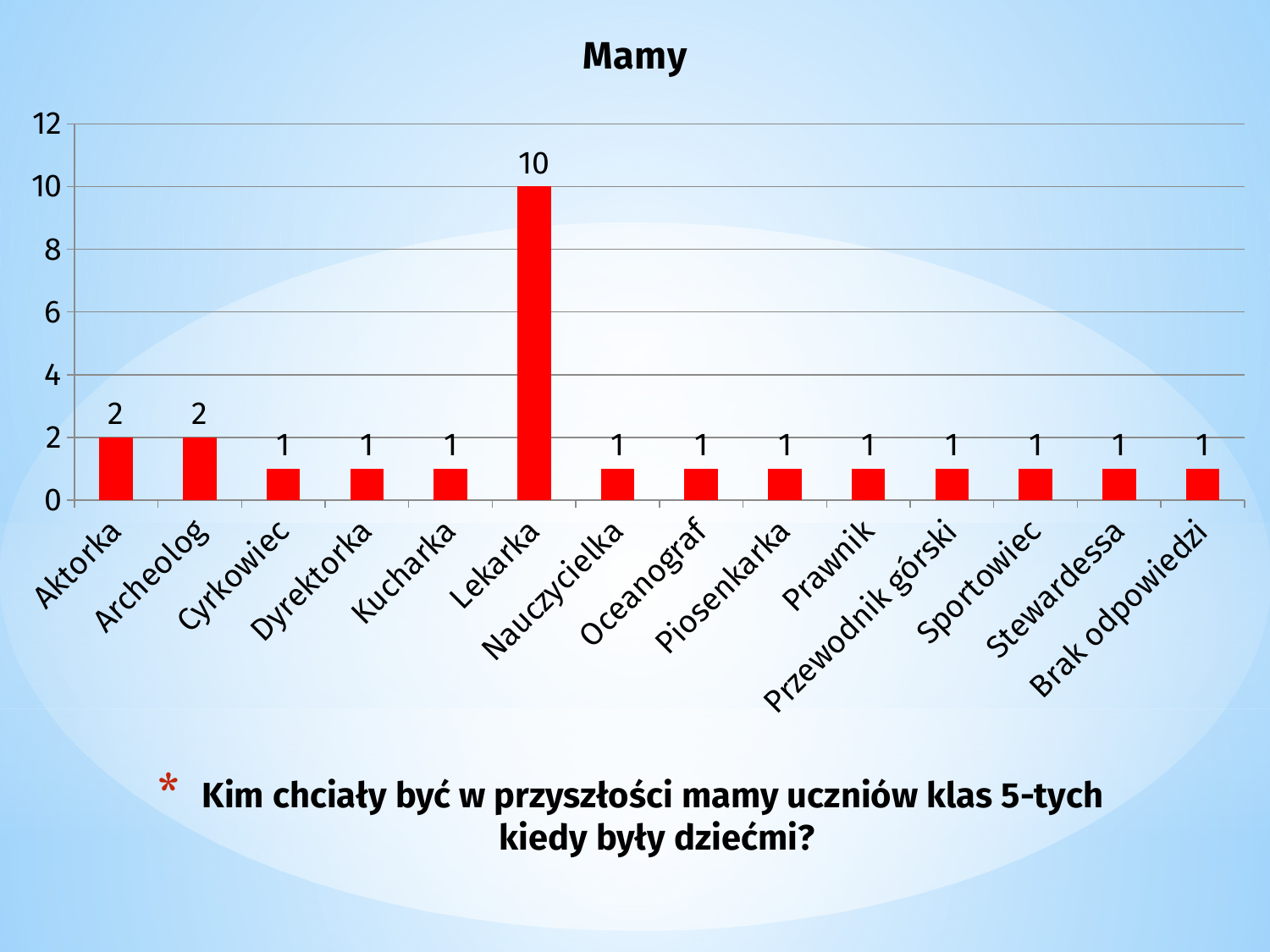

### Chart:

| Category | Mamy |
|---|---|
| Aktorka | 2.0 |
| Archeolog | 2.0 |
| Cyrkowiec | 1.0 |
| Dyrektorka | 1.0 |
| Kucharka | 1.0 |
| Lekarka | 10.0 |
| Nauczycielka | 1.0 |
| Oceanograf | 1.0 |
| Piosenkarka | 1.0 |
| Prawnik | 1.0 |
| Przewodnik górski | 1.0 |
| Sportowiec | 1.0 |
| Stewardessa | 1.0 |
| Brak odpowiedzi | 1.0 |
# Kim chciały być w przyszłości mamy uczniów klas 5-tych
kiedy były dziećmi?